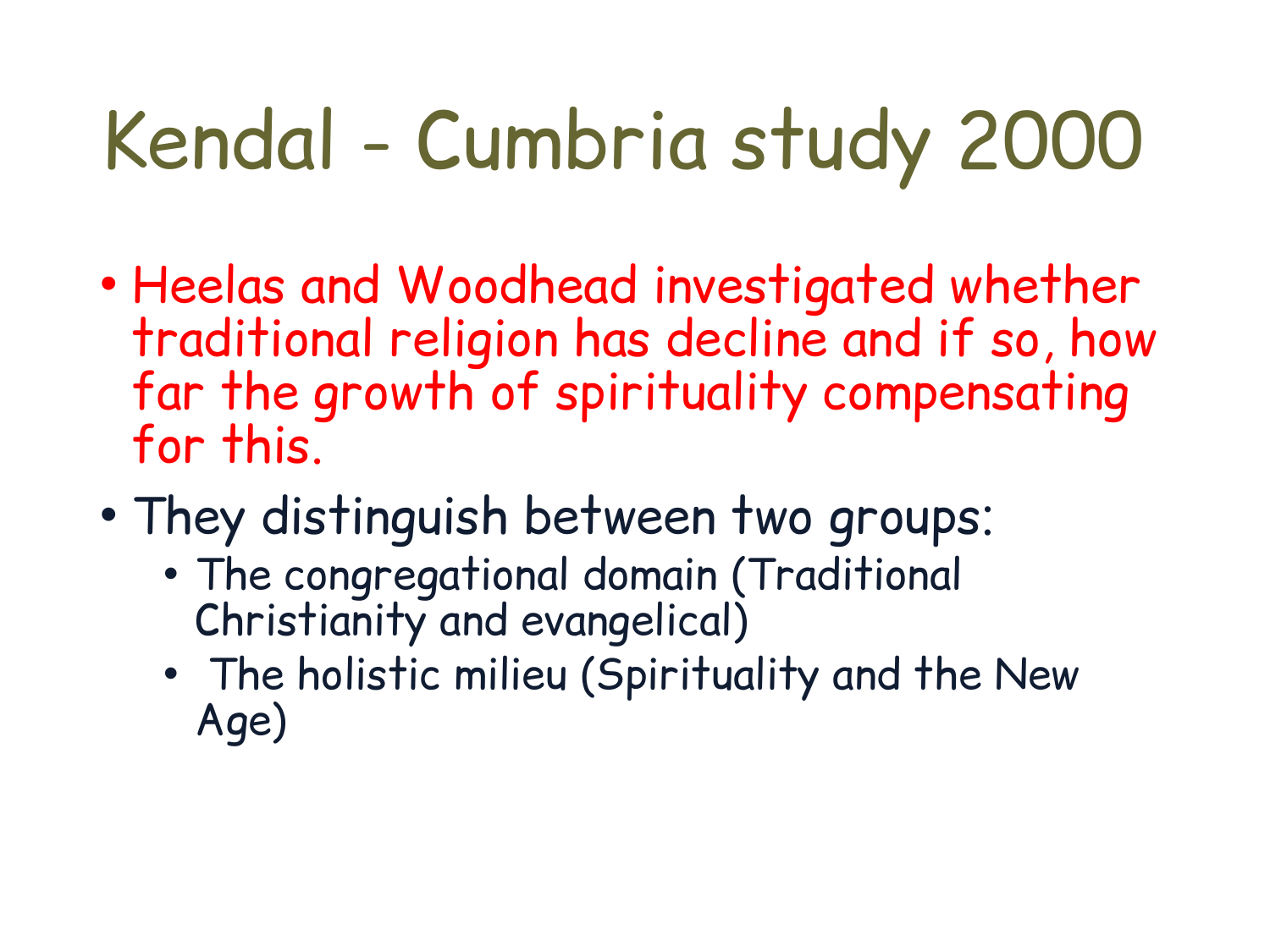

# Kendal - Cumbria study 2000
Heelas and Woodhead investigated whether traditional religion has decline and if so, how far the growth of spirituality compensating for this.
They distinguish between two groups:
The congregational domain (Traditional Christianity and evangelical)
 The holistic milieu (Spirituality and the New Age)